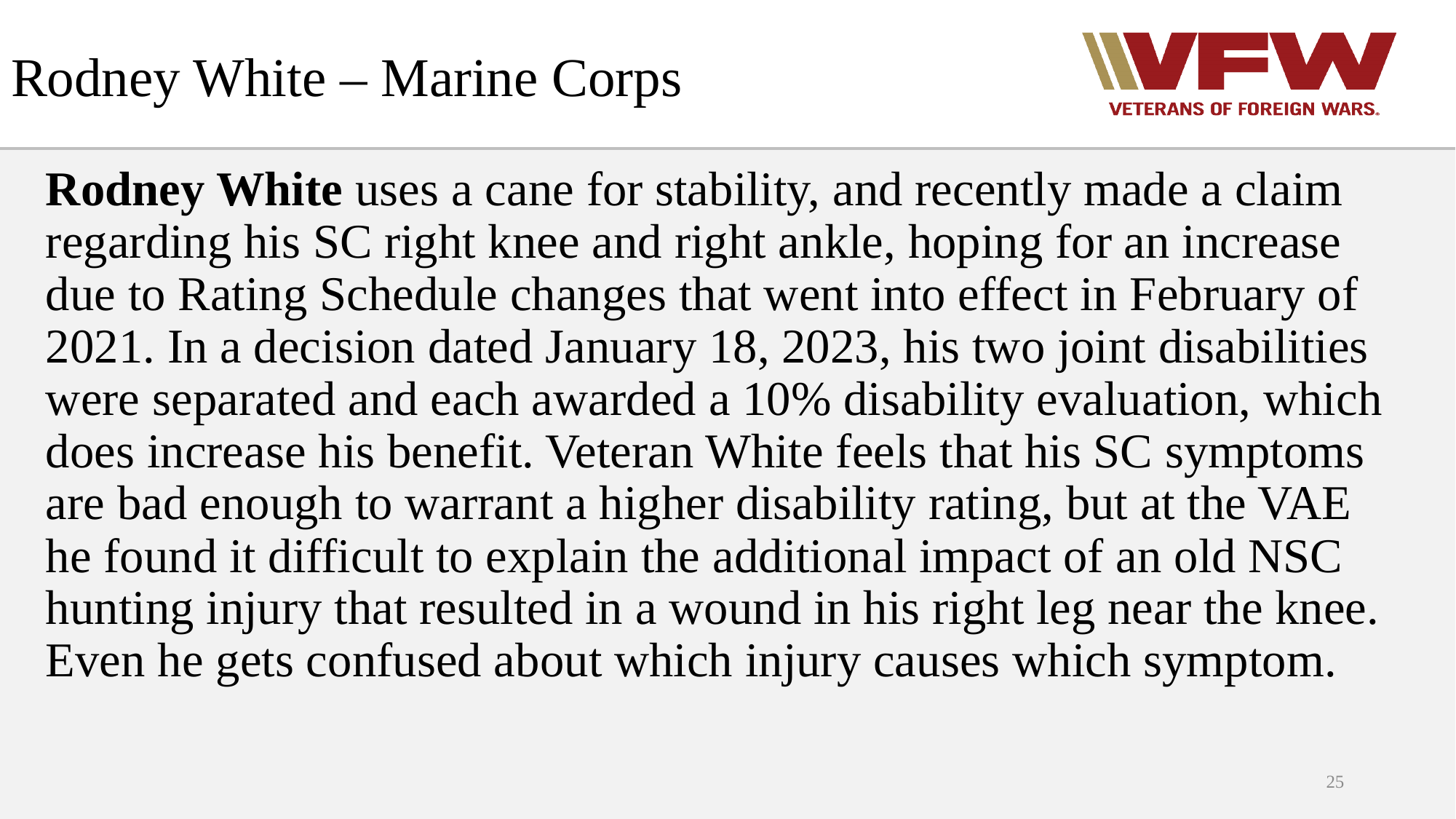

# Rodney White – Marine Corps
Rodney White uses a cane for stability, and recently made a claim regarding his SC right knee and right ankle, hoping for an increase due to Rating Schedule changes that went into effect in February of 2021. In a decision dated January 18, 2023, his two joint disabilities were separated and each awarded a 10% disability evaluation, which does increase his benefit. Veteran White feels that his SC symptoms are bad enough to warrant a higher disability rating, but at the VAE he found it difficult to explain the additional impact of an old NSC hunting injury that resulted in a wound in his right leg near the knee. Even he gets confused about which injury causes which symptom.
25